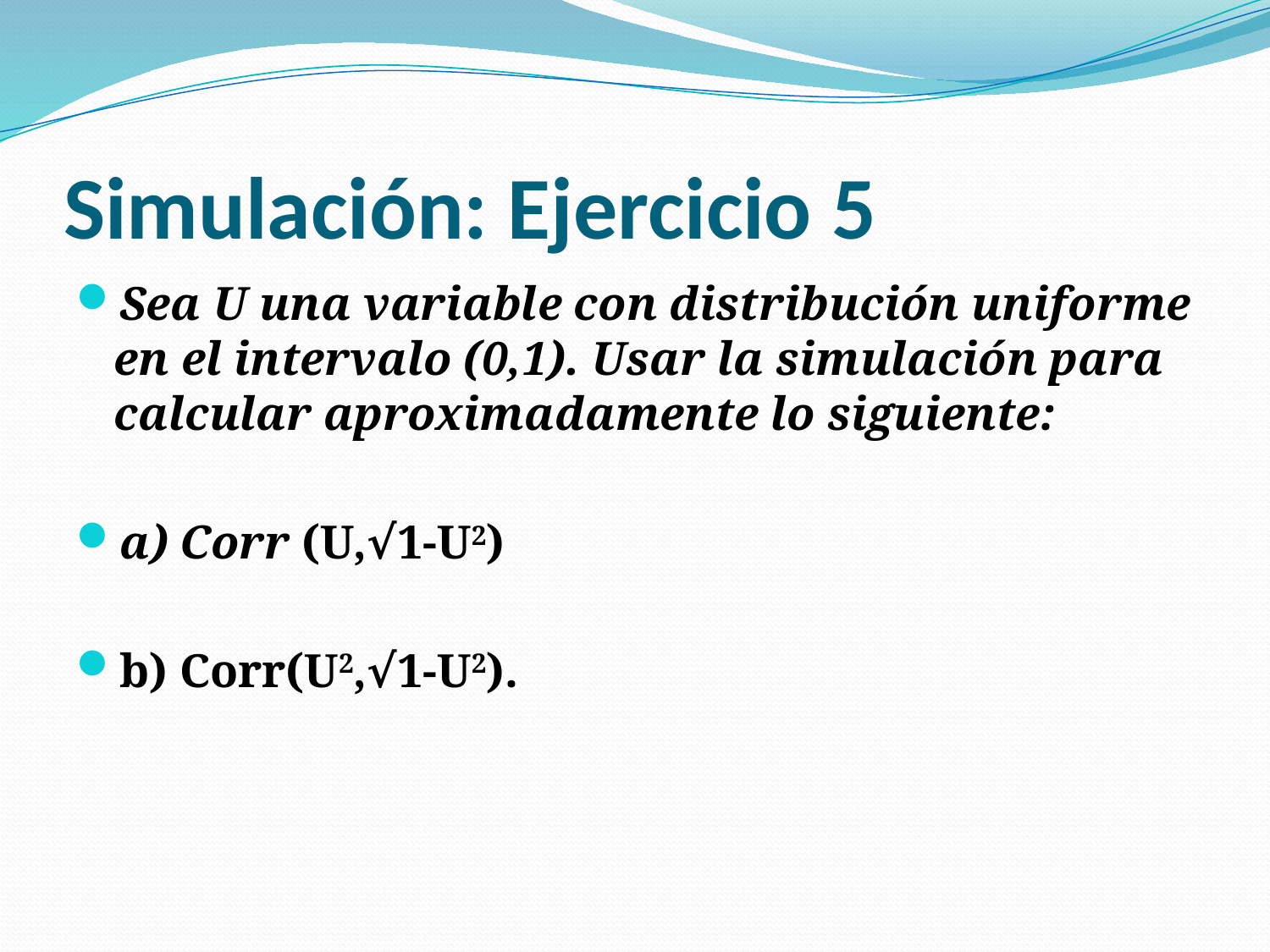

# Simulación: Ejercicio 5
Sea U una variable con distribución uniforme en el intervalo (0,1). Usar la simulación para calcular aproximadamente lo siguiente:

a) Corr (U,√1-U2)

b) Corr(U2,√1-U2).